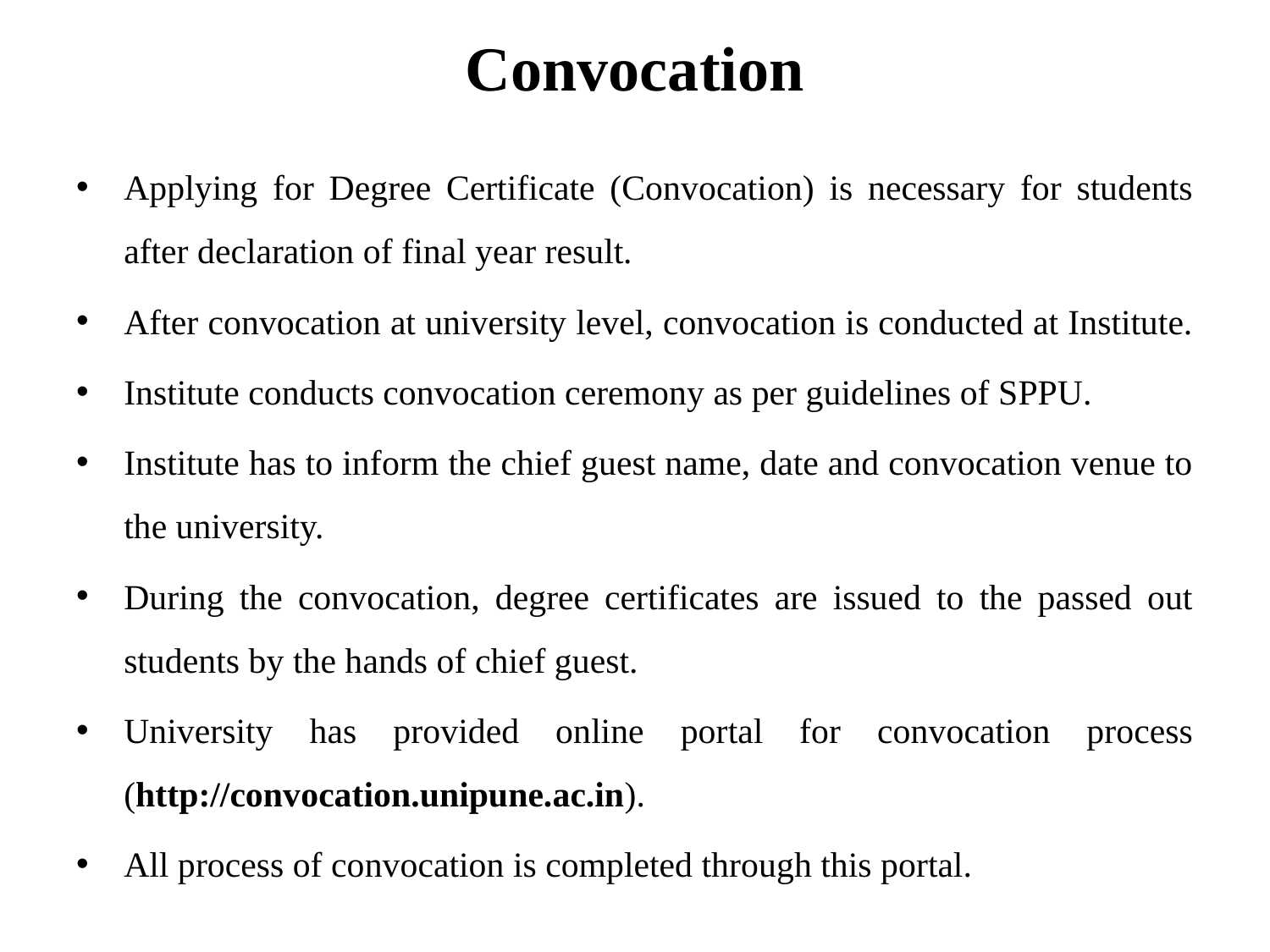

# Convocation
Applying for Degree Certificate (Convocation) is necessary for students after declaration of final year result.
After convocation at university level, convocation is conducted at Institute.
Institute conducts convocation ceremony as per guidelines of SPPU.
Institute has to inform the chief guest name, date and convocation venue to the university.
During the convocation, degree certificates are issued to the passed out students by the hands of chief guest.
University has provided online portal for convocation process (http://convocation.unipune.ac.in).
All process of convocation is completed through this portal.